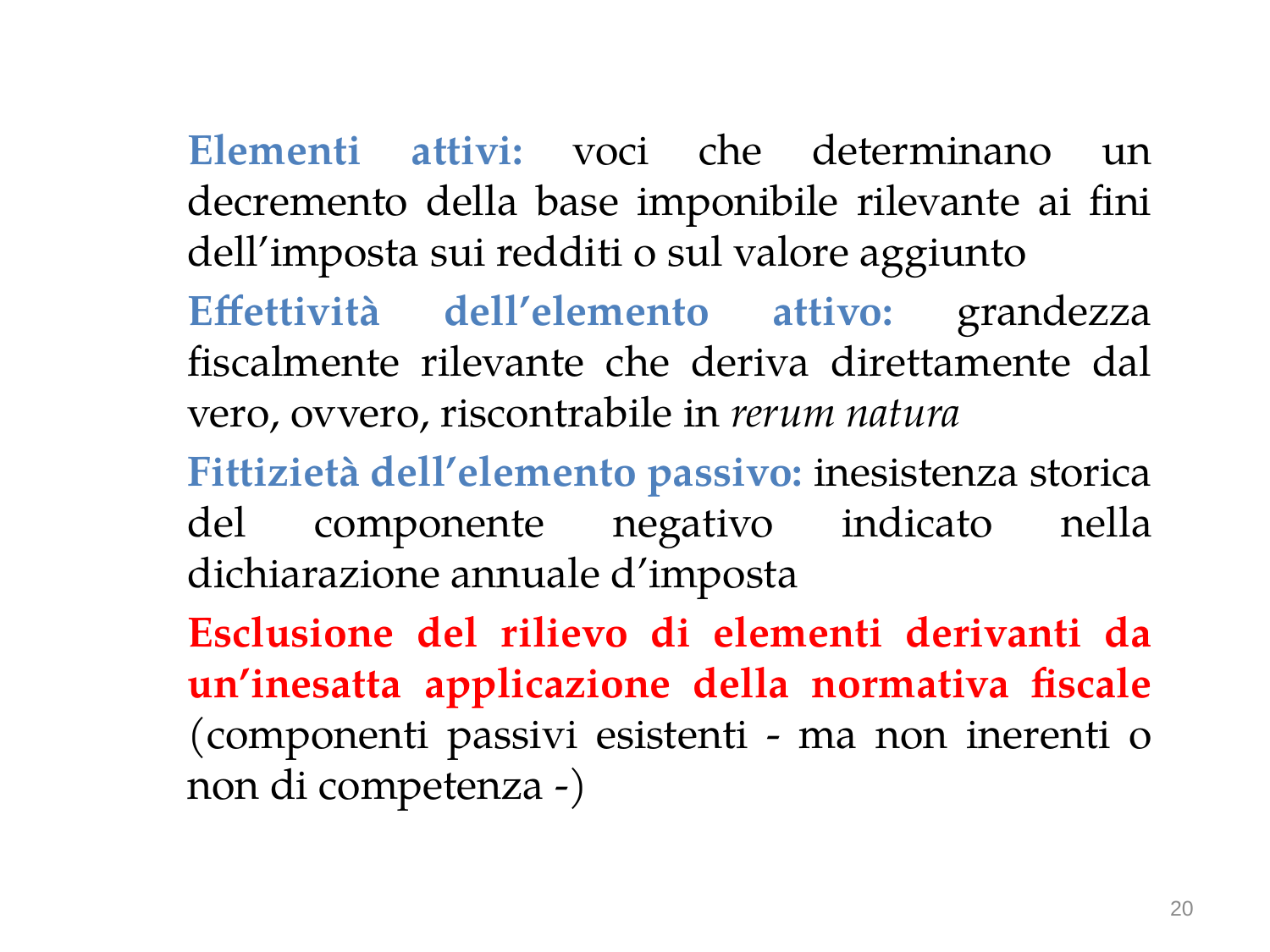

Elementi attivi: voci che determinano un decremento della base imponibile rilevante ai fini dell’imposta sui redditi o sul valore aggiunto
Effettività dell’elemento attivo: grandezza fiscalmente rilevante che deriva direttamente dal vero, ovvero, riscontrabile in rerum natura
Fittizietà dell’elemento passivo: inesistenza storica del componente negativo indicato nella dichiarazione annuale d’imposta
Esclusione del rilievo di elementi derivanti da un’inesatta applicazione della normativa fiscale (componenti passivi esistenti - ma non inerenti o non di competenza -)
20